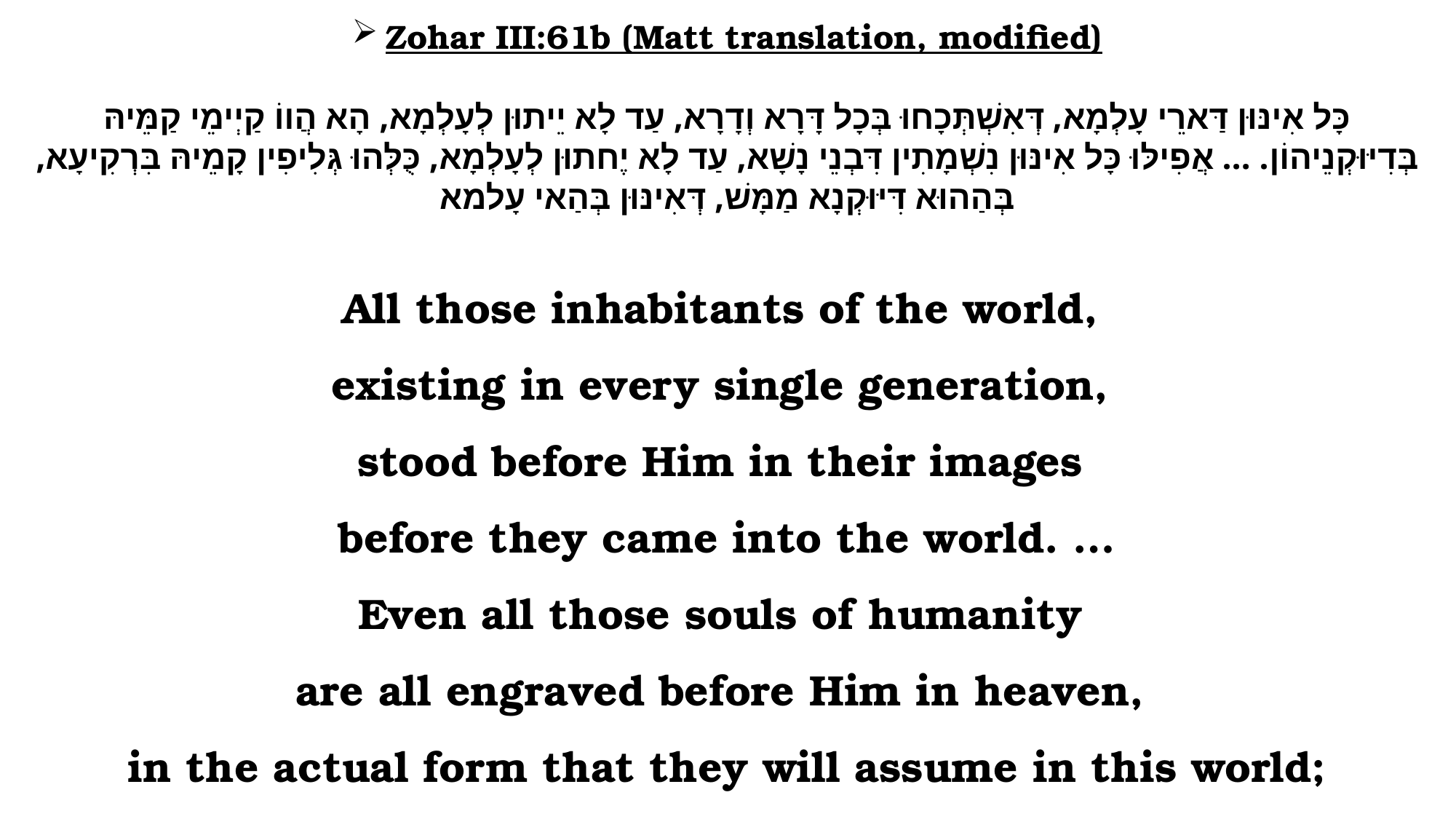

Zohar III:61b (Matt translation, modified)

כָּל אִינּוּן דַּארֵי עָלְמָא, דְּאִשְׁתְּכָחוּ בְּכָל דָּרָא וְדָרָא, עַד לָא יֵיתוּן לְעָלְמָא, הָא הֲווֹ קַיְימֵי קַמֵּיהּ בְּדִיּוּקְנֵיהוֹן. … אֲפִילּוּ כָּל אִינּוּן נִשְׁמָתִין דִּבְנֵי נָשָׁא, עַד לָא יֶחתוּן לְעָלְמָא, כֻּלְּהוּ גְּלִיפִין קָמֵיהּ בִּרְקִיעָא, בְּהַהוּא דִּיּוּקְנָא מַמָּשׁ, דְּאִינּוּן בְּהַאי עָלמא

All those inhabitants of the world,
existing in every single generation,
stood before Him in their images
before they came into the world. …
Even all those souls of humanity
are all engraved before Him in heaven,
in the actual form that they will assume in this world;